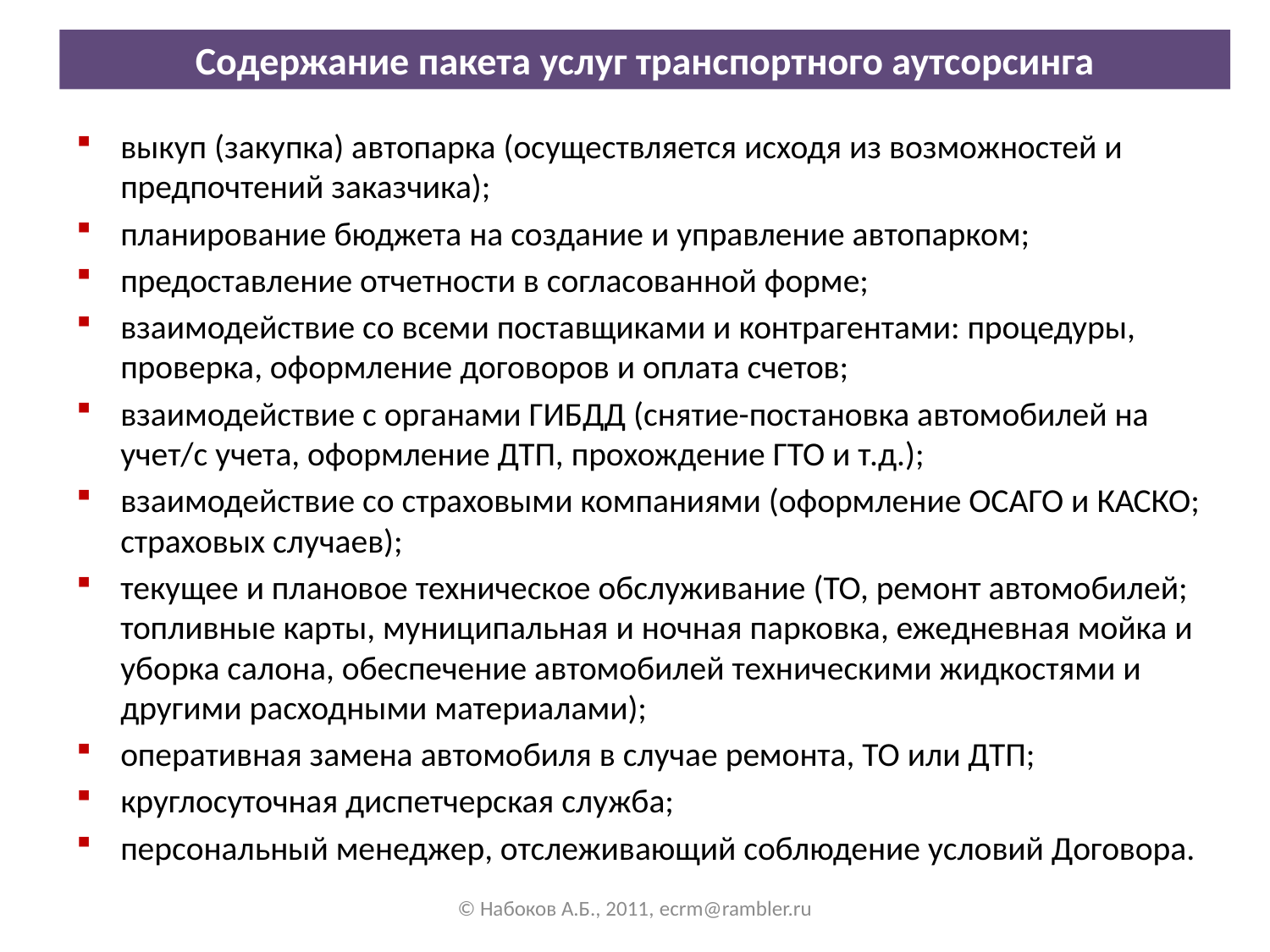

# Содержание пакета услуг транспортного аутсорсинга
выкуп (закупка) автопарка (осуществляется исходя из возможностей и предпочтений заказчика);
планирование бюджета на создание и управление автопарком;
предоставление отчетности в согласованной форме;
взаимодействие со всеми поставщиками и контрагентами: процедуры, проверка, оформление договоров и оплата счетов;
взаимодействие с органами ГИБДД (снятие-постановка автомобилей на учет/с учета, оформление ДТП, прохождение ГТО и т.д.);
взаимодействие со страховыми компаниями (оформление ОСАГО и КАСКО; страховых случаев);
текущее и плановое техническое обслуживание (ТО, ремонт автомобилей; топливные карты, муниципальная и ночная парковка, ежедневная мойка и уборка салона, обеспечение автомобилей техническими жидкостями и другими расходными материалами);
оперативная замена автомобиля в случае ремонта, ТО или ДТП;
круглосуточная диспетчерская служба;
персональный менеджер, отслеживающий соблюдение условий Договора.

© Набоков А.Б., 2011, ecrm@rambler.ru